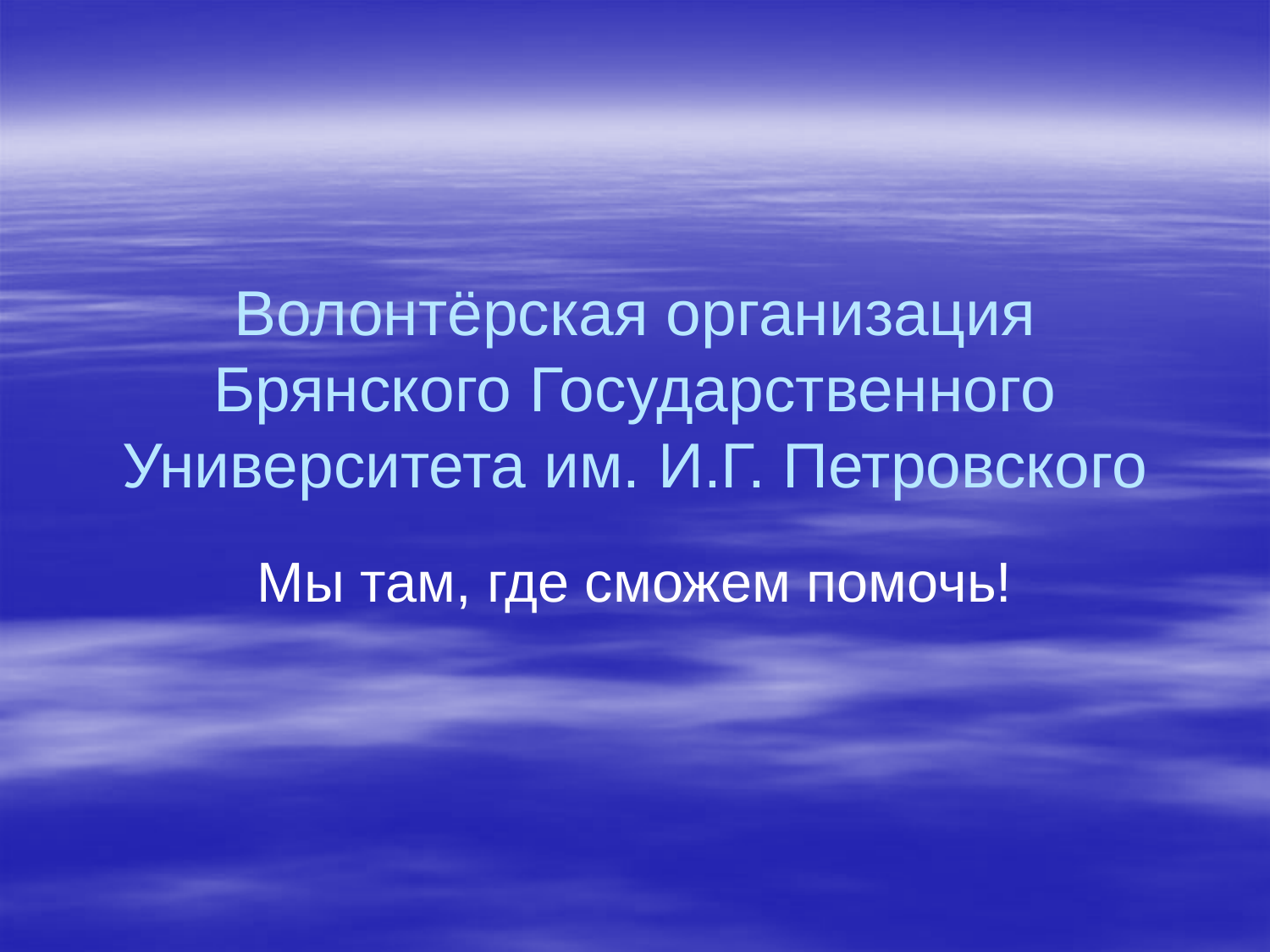

# Волонтёрская организация Брянского Государственного Университета им. И.Г. Петровского
Мы там, где сможем помочь!